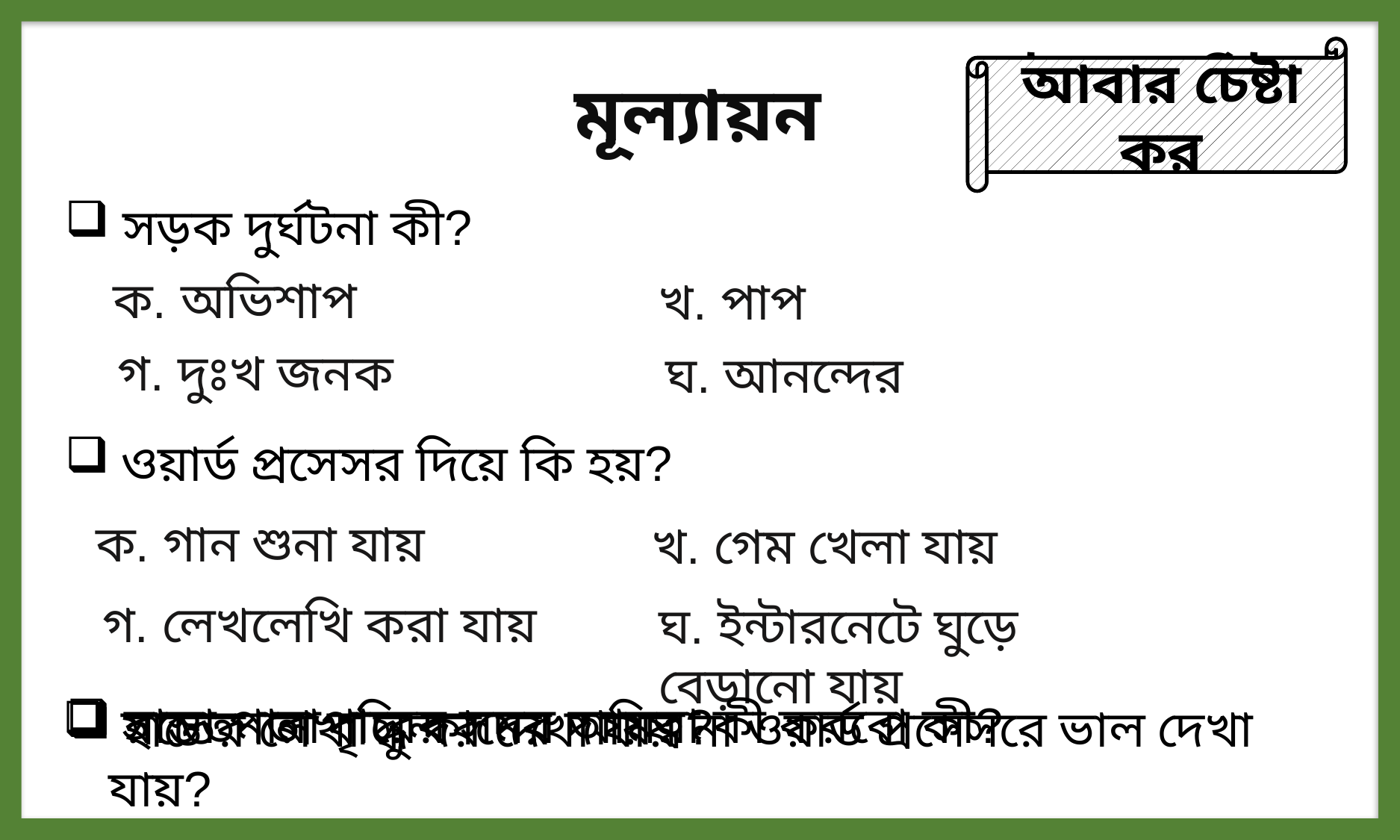

উত্তর সঠিক হয়েছে
আবার চেষ্টা কর
মূল্যায়ন
 সড়ক দুর্ঘটনা কী?

ক. অভিশাপ
খ. পাপ
গ. দুঃখ জনক
ঘ. আনন্দের
ওয়ার্ড প্রসেসর দিয়ে কি হয়?
ক. গান শুনা যায়
খ. গেম খেলা যায়
গ. লেখলেখি করা যায়
ঘ. ইন্টারনেটে ঘুড়ে বেড়ানো যায়
 রাস্তা পারাপারের সময় আমরা কী করবো কী?
 সচেতনতা বৃদ্ধি কাদের দায়িত্ব?
 হাতের লেখা সুন্দর দেখা যায় না ওয়ার্ড প্রসেসরে ভাল দেখা যায়?